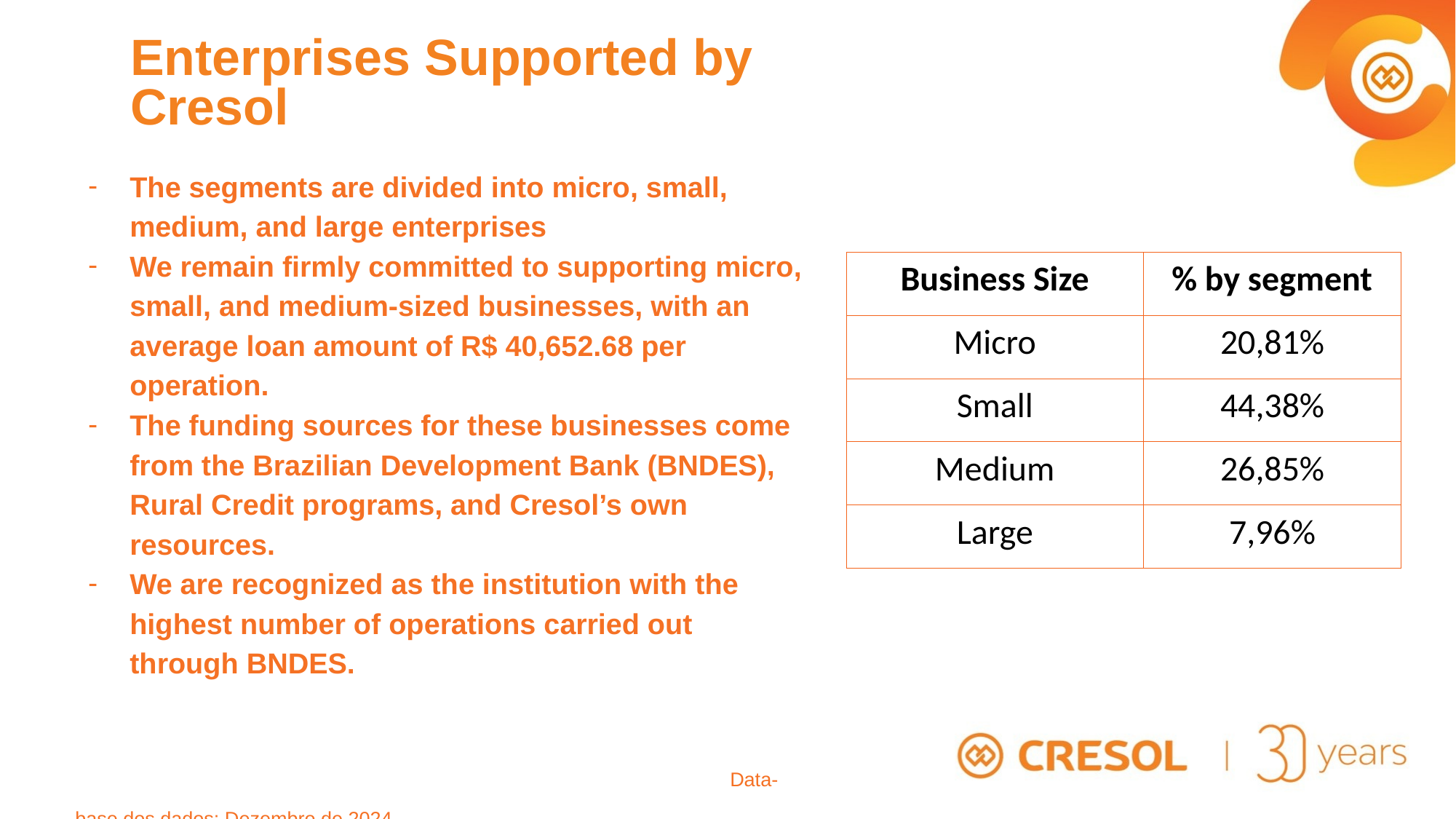

Enterprises Supported by Cresol

The segments are divided into micro, small, medium, and large enterprises
We remain firmly committed to supporting micro, small, and medium-sized businesses, with an average loan amount of R$ 40,652.68 per operation.
The funding sources for these businesses come from the Brazilian Development Bank (BNDES), Rural Credit programs, and Cresol’s own resources.
We are recognized as the institution with the highest number of operations carried out through BNDES.

						Data-base dos dados: Dezembro de 2024.
| Business Size | % by segment |
| --- | --- |
| Micro | 20,81% |
| Small | 44,38% |
| Medium | 26,85% |
| Large | 7,96% |